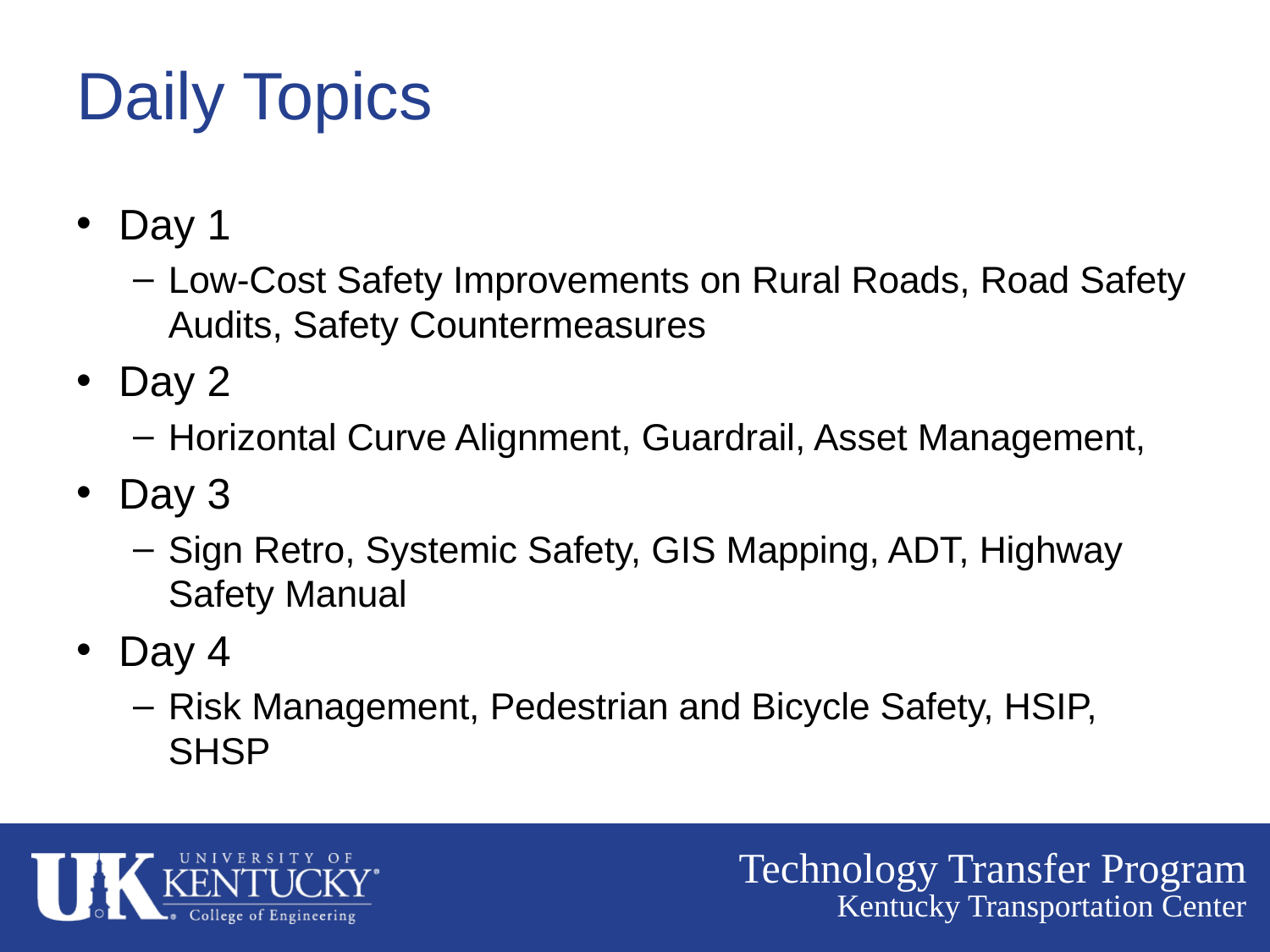

# Daily Topics
Day 1
Low-Cost Safety Improvements on Rural Roads, Road Safety Audits, Safety Countermeasures
Day 2
Horizontal Curve Alignment, Guardrail, Asset Management,
Day 3
Sign Retro, Systemic Safety, GIS Mapping, ADT, Highway Safety Manual
Day 4
Risk Management, Pedestrian and Bicycle Safety, HSIP, SHSP